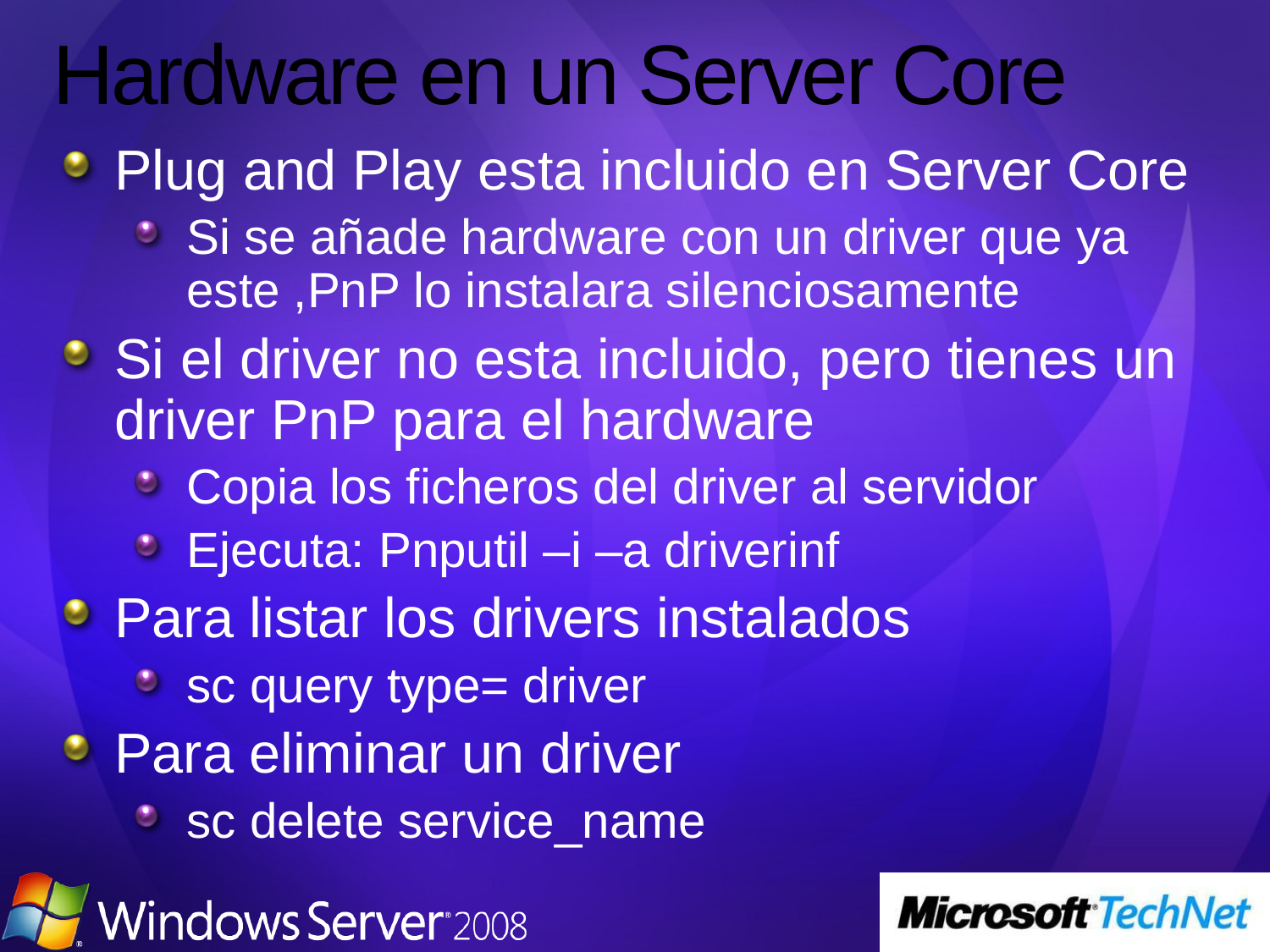

# Hardware en un Server Core
Plug and Play esta incluido en Server Core
Si se añade hardware con un driver que ya este ,PnP lo instalara silenciosamente
Si el driver no esta incluido, pero tienes un driver PnP para el hardware
Copia los ficheros del driver al servidor
Ejecuta: Pnputil –i –a driverinf
Para listar los drivers instalados
sc query type= driver
Para eliminar un driver
sc delete service_name